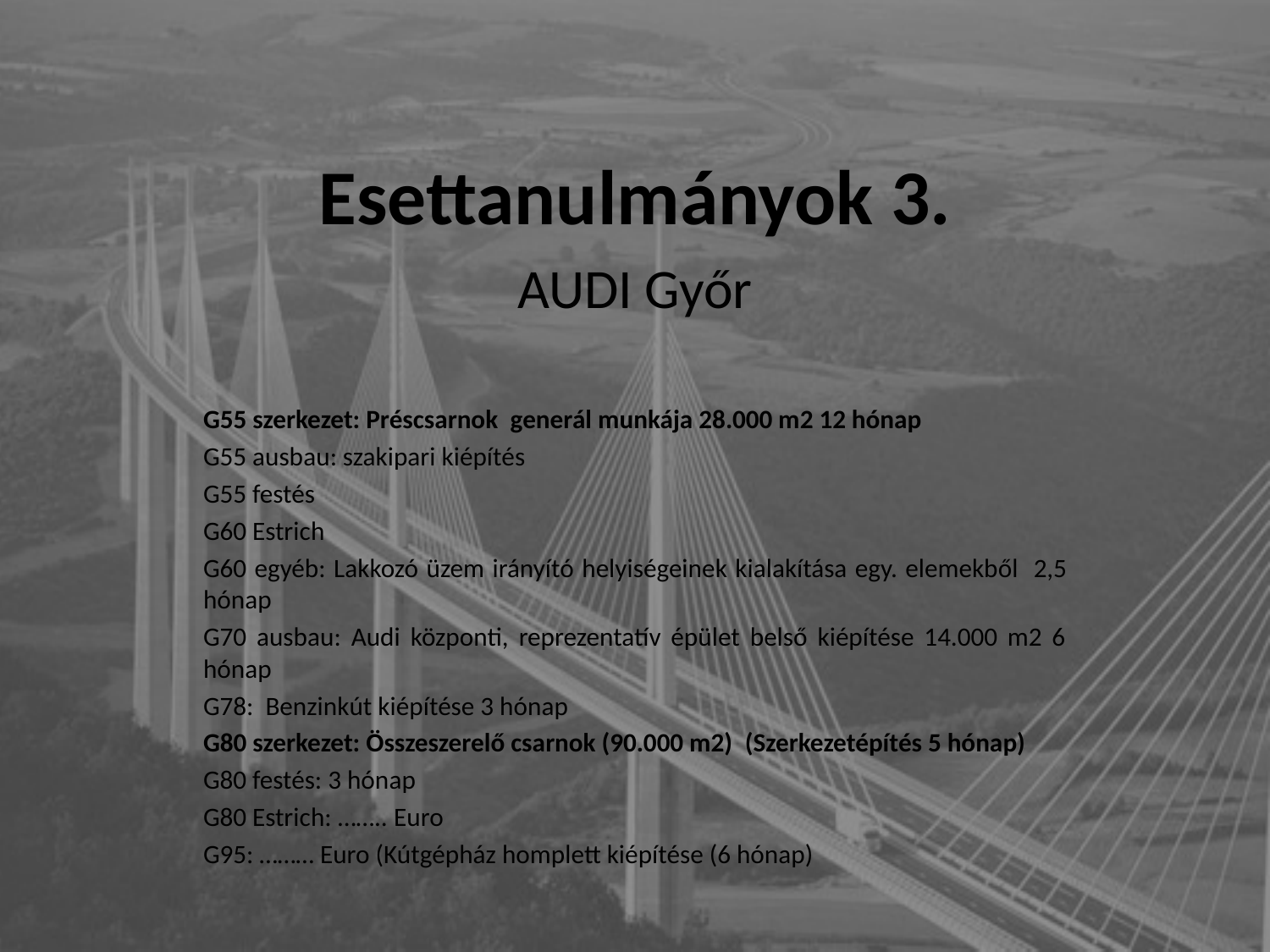

# Esettanulmányok 3.

AUDI Győr

G55 szerkezet: Préscsarnok  generál munkája 28.000 m2 12 hónap
G55 ausbau: szakipari kiépítés
G55 festés
G60 Estrich
G60 egyéb: Lakkozó üzem irányító helyiségeinek kialakítása egy. elemekből  2,5 hónap
G70 ausbau: Audi központi, reprezentatív épület belső kiépítése 14.000 m2 6 hónap
G78:  Benzinkút kiépítése 3 hónap
G80 szerkezet: Összeszerelő csarnok (90.000 m2)  (Szerkezetépítés 5 hónap)
G80 festés: 3 hónap
G80 Estrich: …….. Euro
G95: ……… Euro (Kútgépház homplett kiépítése (6 hónap)